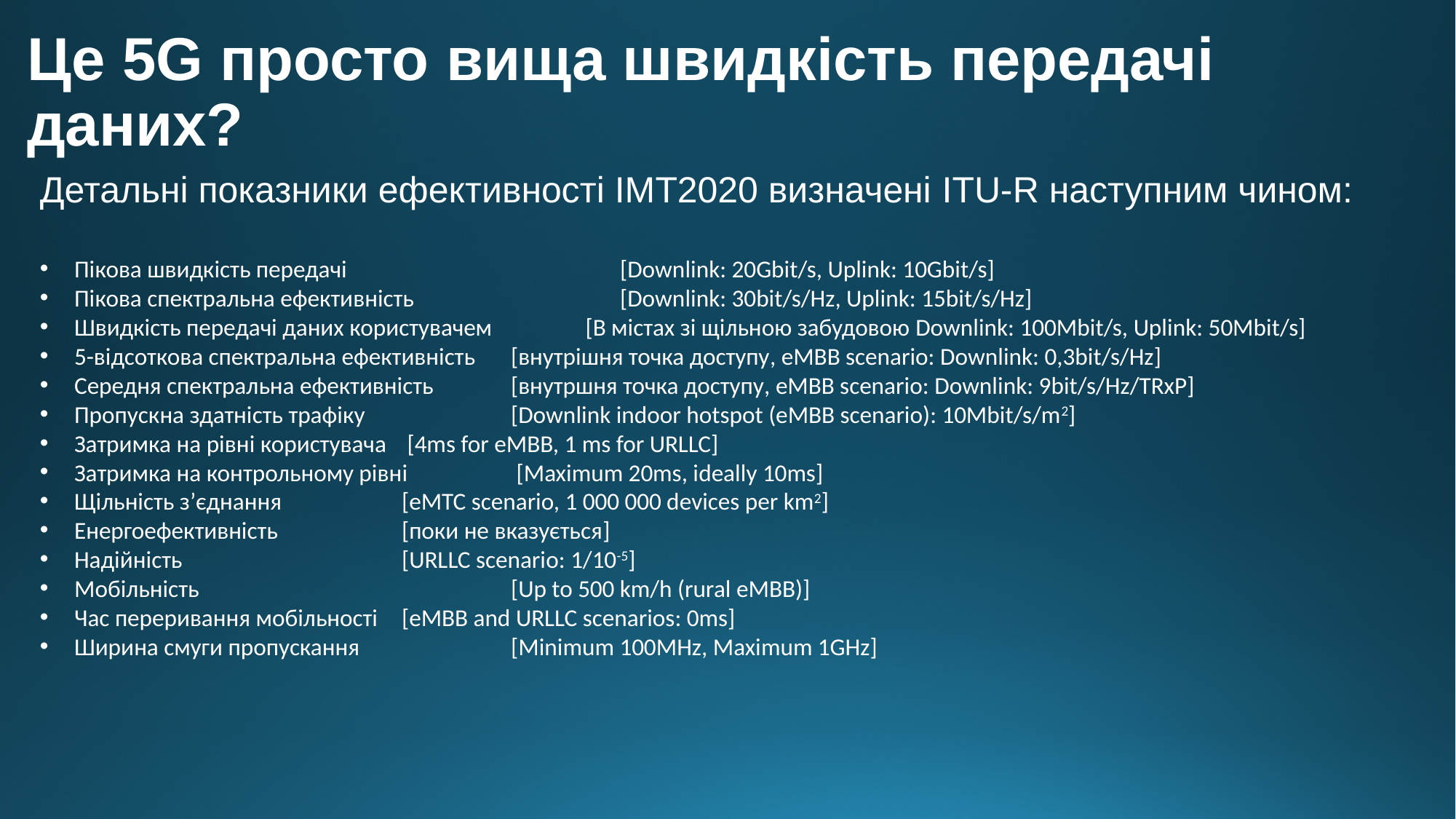

# Це 5G просто вища швидкість передачі даних?
Детальні показники ефективності IMT2020 визначені ITU-R наступним чином:

Пікова швидкість передачі		                    [Downlink: 20Gbit/s, Uplink: 10Gbit/s]
Пікова спектральна ефективність		[Downlink: 30bit/s/Hz, Uplink: 15bit/s/Hz]
Швидкість передачі даних користувачем                 [В містах зі щільною забудовою Downlink: 100Mbit/s, Uplink: 50Mbit/s]
5-відсоткова спектральна ефективність	[внутрішня точка доступу, eMBB scenario: Downlink: 0,3bit/s/Hz]
Середня спектральна ефективність	[внутршня точка доступу, eMBB scenario: Downlink: 9bit/s/Hz/TRxP]
Пропускна здатність трафіку		[Downlink indoor hotspot (eMBB scenario): 10Mbit/s/m2]
Затримка на рівні користувача	 [4ms for eMBB, 1 ms for URLLC]
Затримка на контрольному рівні	 [Maximum 20ms, ideally 10ms]
Щільність з’єднання		[eMTC scenario, 1 000 000 devices per km2]
Енергоефективність		[поки не вказується]
Надійність			[URLLC scenario: 1/10-5]
Мобільність			[Up to 500 km/h (rural eMBB)]
Час переривання мобільності	[eMBB and URLLC scenarios: 0ms]
Ширина смуги пропускання		[Minimum 100MHz, Maximum 1GHz]